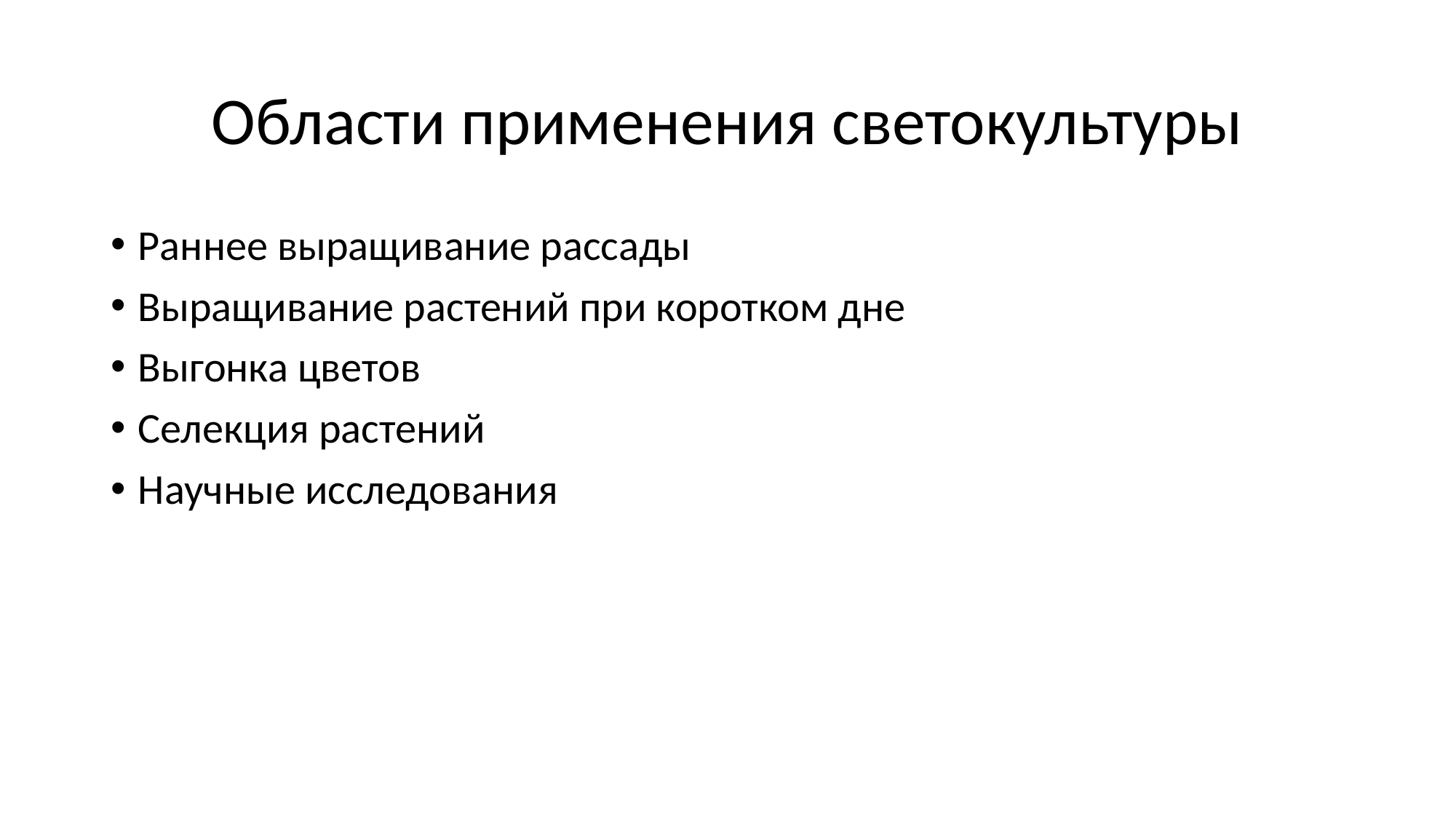

# Области применения светокультуры
Раннее выращивание рассады
Выращивание растений при коротком дне
Выгонка цветов
Селекция растений
Научные исследования